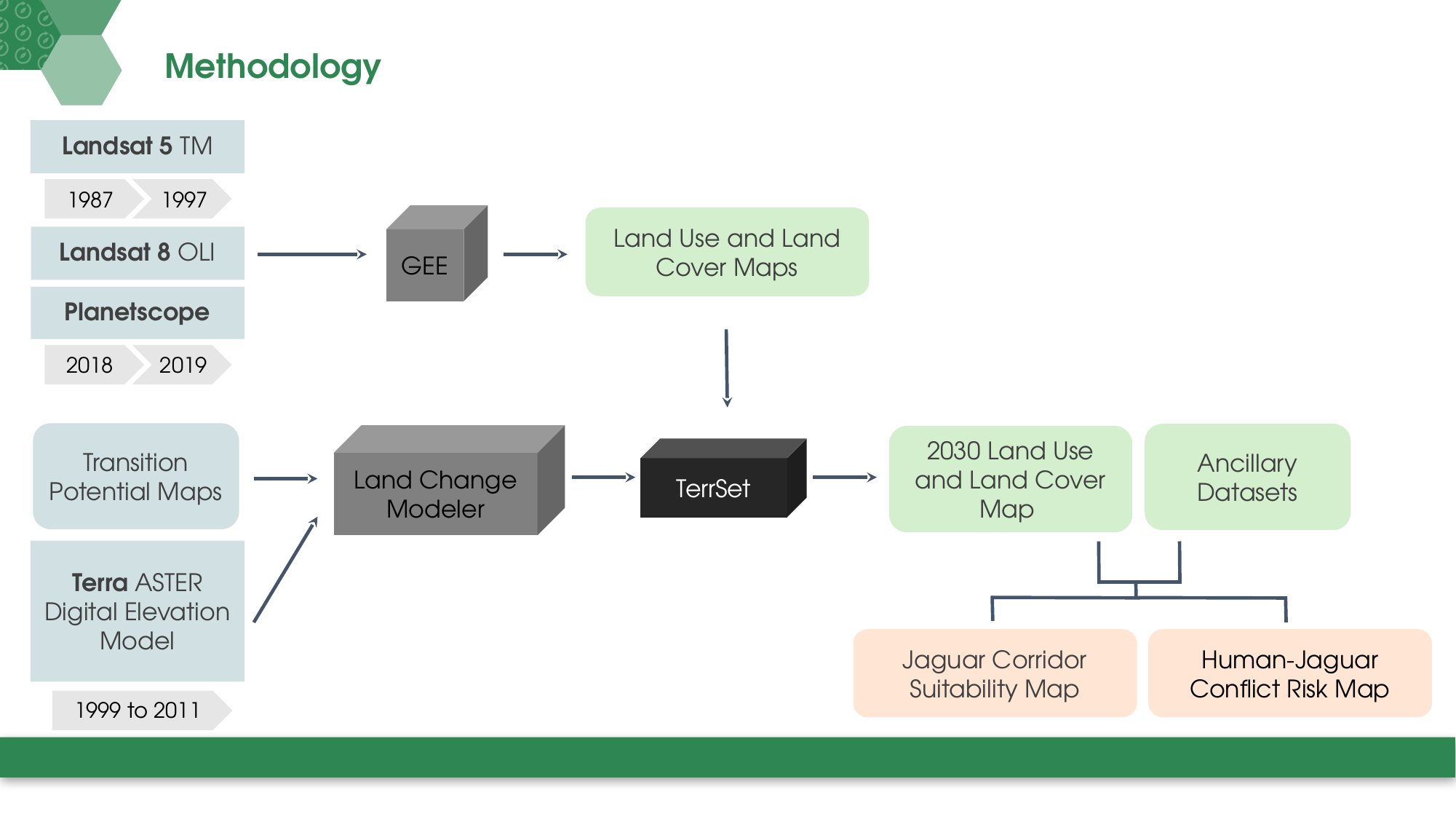

# Methodology

Landsat 5 TM

  1987        1997
GEE
Land Use and Land Cover Maps

Landsat 8 OLI

Planetscope

  2018        2019
Transition Potential Maps
Ancillary Datasets
Land Change Modeler
2030 Land Use and Land Cover Map
TerrSet
Terra ASTER Digital Elevation Model

  1999 to 2011
Jaguar Corridor Suitability Map
Human-Jaguar Conflict Risk Map